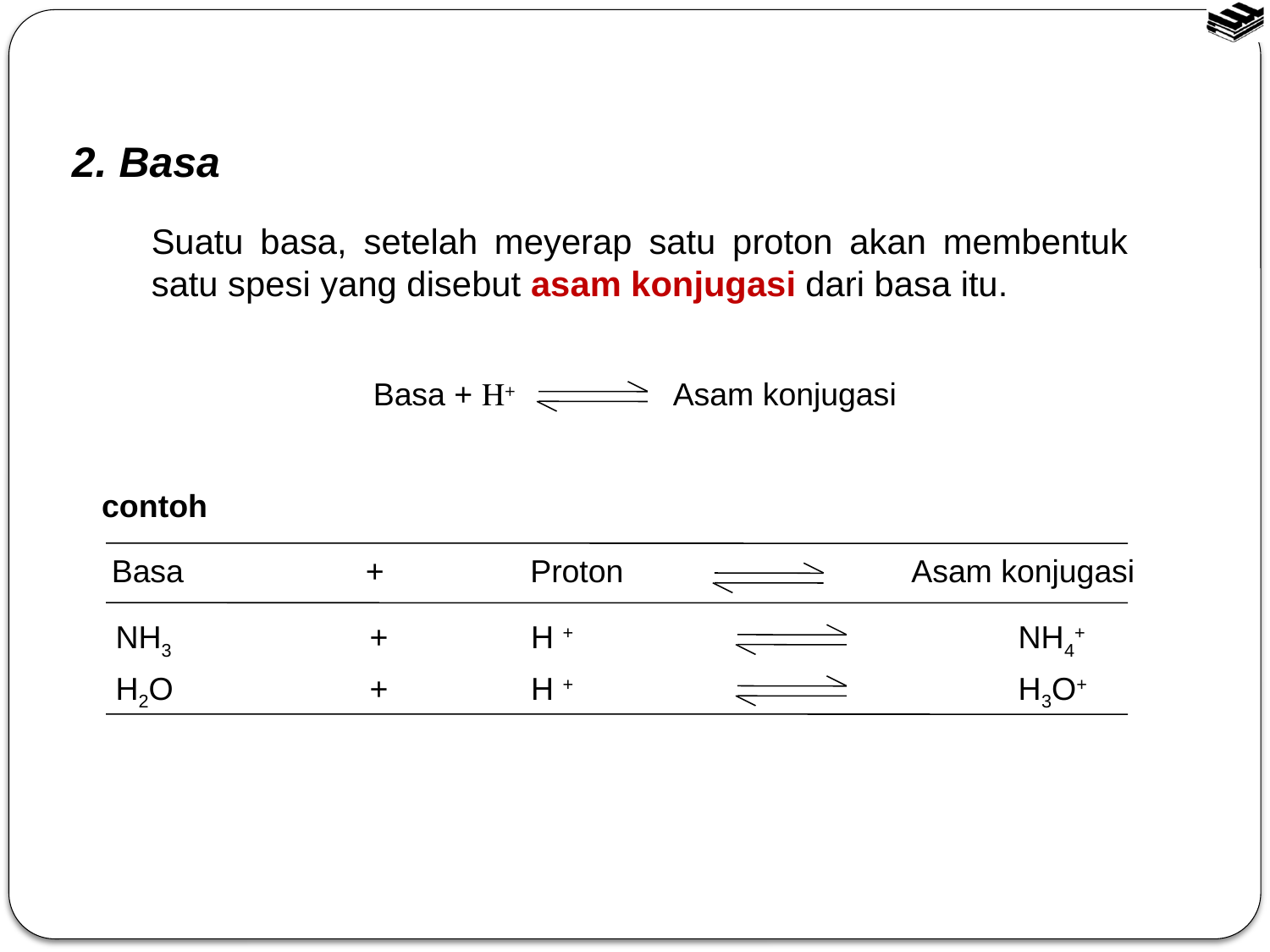

2. Basa
Suatu basa, setelah meyerap satu proton akan membentuk satu spesi yang disebut asam konjugasi dari basa itu.
Asam konjugasi
Basa + H+
contoh
Proton			Asam konjugasi
Basa		+
H +			            NH4+
NH3		+
H +			            H3O+
H2O		+